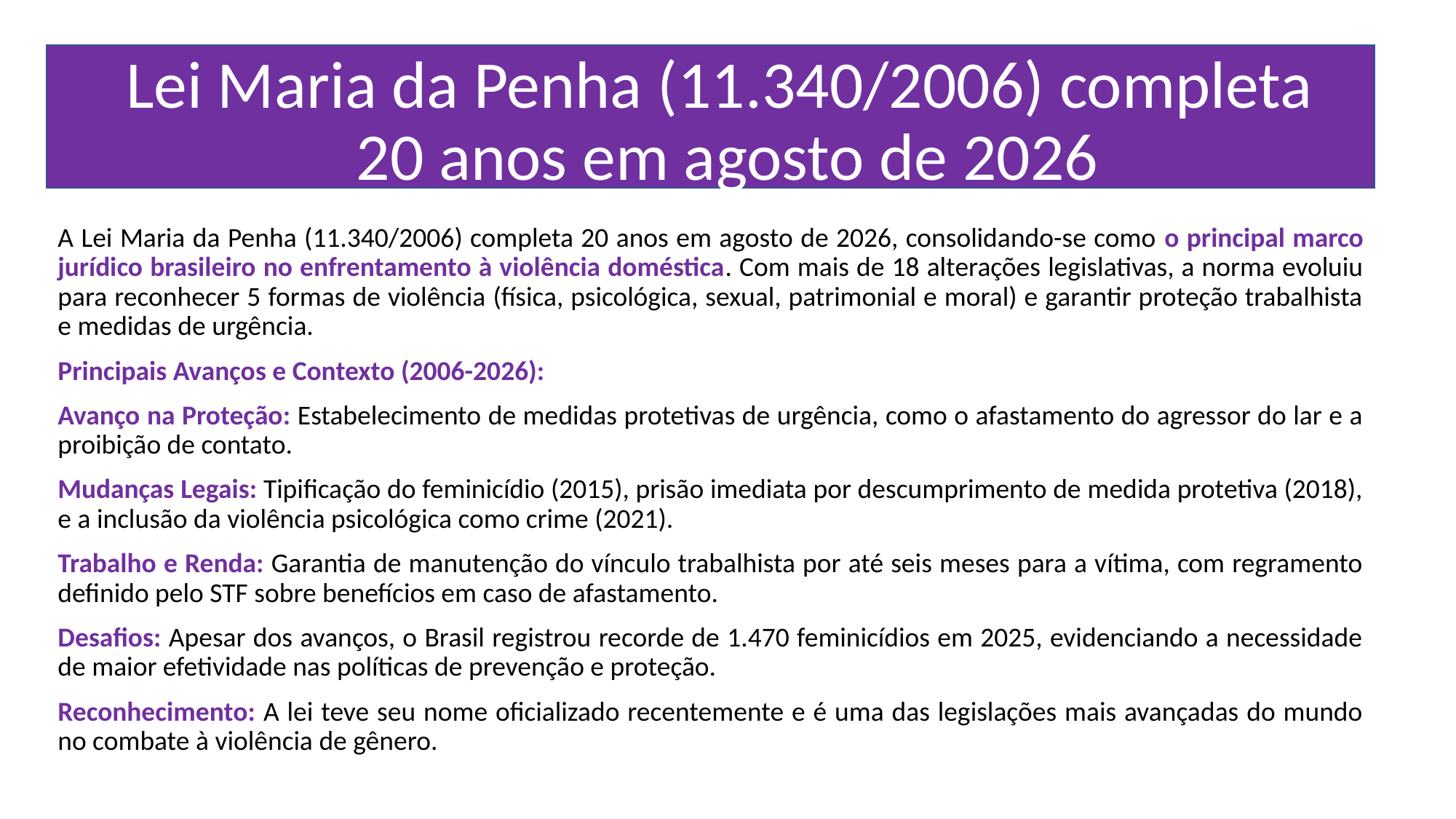

# Lei Maria da Penha (11.340/2006) completa 20 anos em agosto de 2026

A Lei Maria da Penha (11.340/2006) completa 20 anos em agosto de 2026, consolidando-se como o principal marco jurídico brasileiro no enfrentamento à violência doméstica. Com mais de 18 alterações legislativas, a norma evoluiu para reconhecer 5 formas de violência (física, psicológica, sexual, patrimonial e moral) e garantir proteção trabalhista e medidas de urgência.
Principais Avanços e Contexto (2006-2026):
Avanço na Proteção: Estabelecimento de medidas protetivas de urgência, como o afastamento do agressor do lar e a proibição de contato.
Mudanças Legais: Tipificação do feminicídio (2015), prisão imediata por descumprimento de medida protetiva (2018), e a inclusão da violência psicológica como crime (2021).
Trabalho e Renda: Garantia de manutenção do vínculo trabalhista por até seis meses para a vítima, com regramento definido pelo STF sobre benefícios em caso de afastamento.
Desafios: Apesar dos avanços, o Brasil registrou recorde de 1.470 feminicídios em 2025, evidenciando a necessidade de maior efetividade nas políticas de prevenção e proteção.
Reconhecimento: A lei teve seu nome oficializado recentemente e é uma das legislações mais avançadas do mundo no combate à violência de gênero.